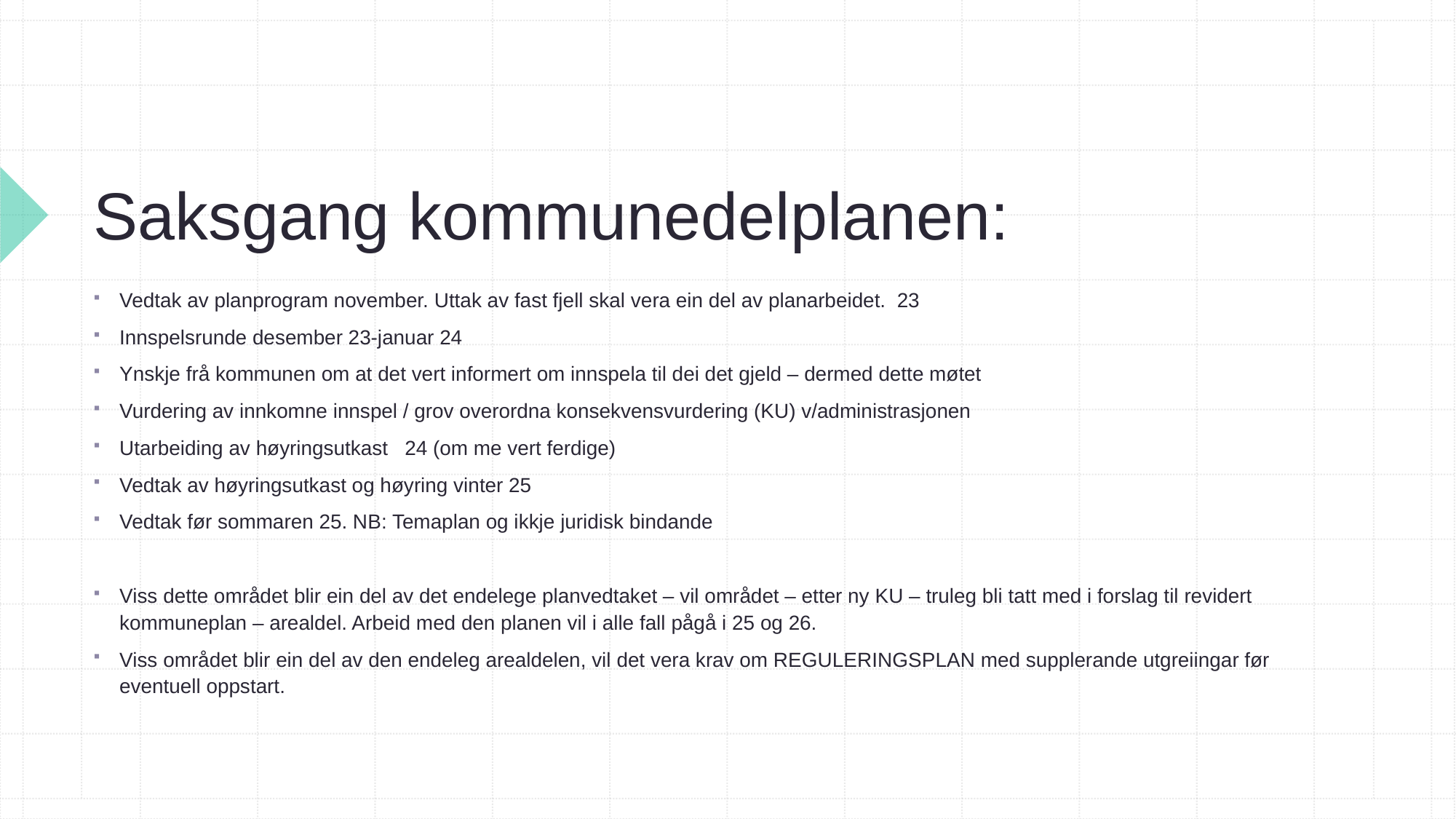

# Saksgang kommunedelplanen:
Vedtak av planprogram november. Uttak av fast fjell skal vera ein del av planarbeidet.  23
Innspelsrunde desember 23-januar 24
Ynskje frå kommunen om at det vert informert om innspela til dei det gjeld – dermed dette møtet
Vurdering av innkomne innspel / grov overordna konsekvensvurdering (KU) v/administrasjonen
Utarbeiding av høyringsutkast   24 (om me vert ferdige)
Vedtak av høyringsutkast og høyring vinter 25
Vedtak før sommaren 25. NB: Temaplan og ikkje juridisk bindande

Viss dette området blir ein del av det endelege planvedtaket – vil området – etter ny KU – truleg bli tatt med i forslag til revidert kommuneplan – arealdel. Arbeid med den planen vil i alle fall pågå i 25 og 26.
Viss området blir ein del av den endeleg arealdelen, vil det vera krav om REGULERINGSPLAN med supplerande utgreiingar før eventuell oppstart.